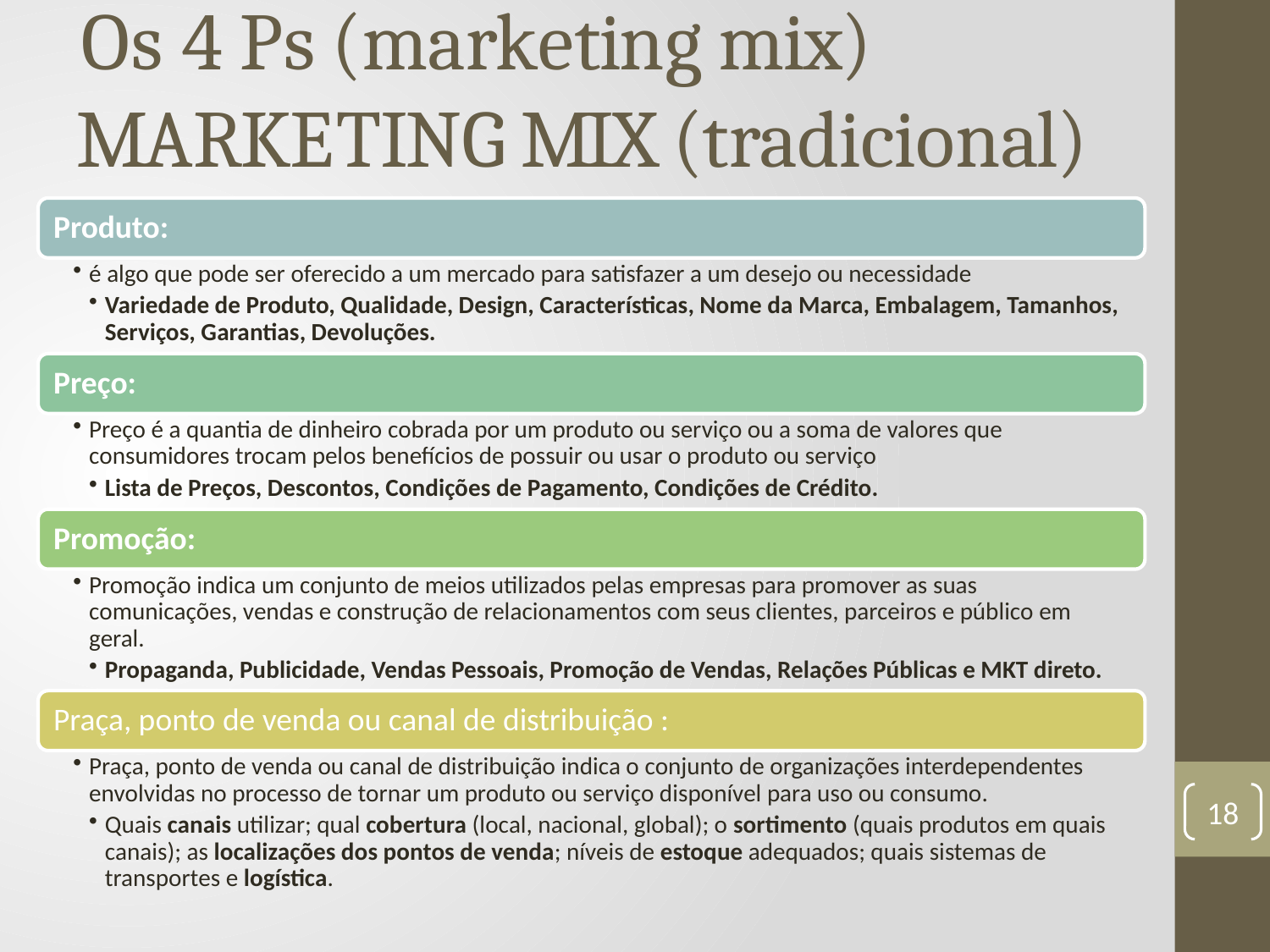

# Os 4 Ps (marketing mix) MARKETING MIX (tradicional)
Produto:
é algo que pode ser oferecido a um mercado para satisfazer a um desejo ou necessidade
Variedade de Produto, Qualidade, Design, Características, Nome da Marca, Embalagem, Tamanhos, Serviços, Garantias, Devoluções.
Preço:
Preço é a quantia de dinheiro cobrada por um produto ou serviço ou a soma de valores que consumidores trocam pelos benefícios de possuir ou usar o produto ou serviço
Lista de Preços, Descontos, Condições de Pagamento, Condições de Crédito.
Promoção:
Promoção indica um conjunto de meios utilizados pelas empresas para promover as suas comunicações, vendas e construção de relacionamentos com seus clientes, parceiros e público em geral.
Propaganda, Publicidade, Vendas Pessoais, Promoção de Vendas, Relações Públicas e MKT direto.
Praça, ponto de venda ou canal de distribuição :
Praça, ponto de venda ou canal de distribuição indica o conjunto de organizações interdependentes envolvidas no processo de tornar um produto ou serviço disponível para uso ou consumo.
Quais canais utilizar; qual cobertura (local, nacional, global); o sortimento (quais produtos em quais canais); as localizações dos pontos de venda; níveis de estoque adequados; quais sistemas de transportes e logística.
18